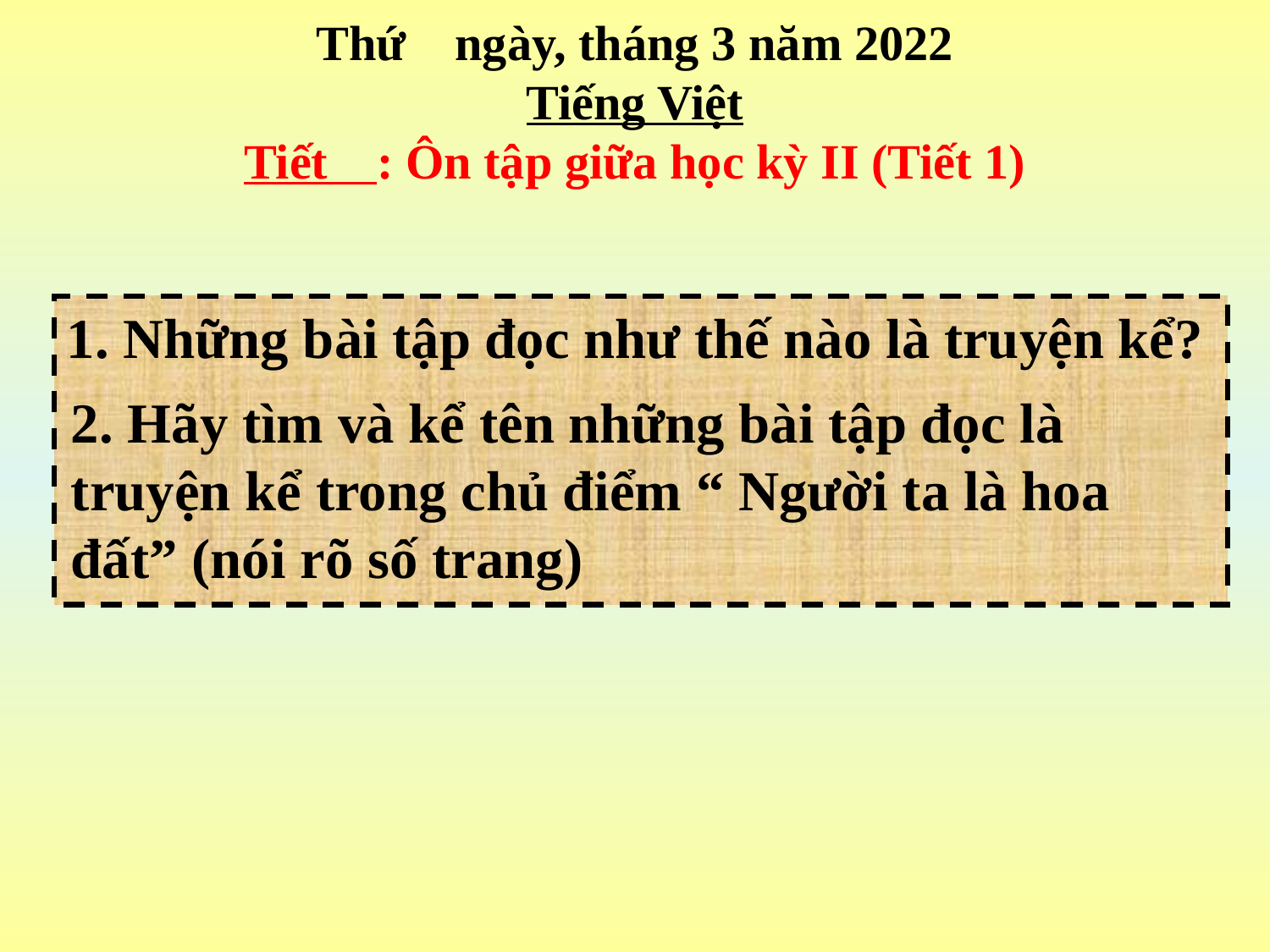

Thứ    ngày, tháng 3 năm 2022
Tiếng Việt
Tiết    : Ôn tập giữa học kỳ II (Tiết 1)
1. Những bài tập đọc như thế nào là truyện kể?

2. Hãy tìm và kể tên những bài tập đọc là truyện kể trong chủ điểm “ Người ta là hoa đất” (nói rõ số trang)